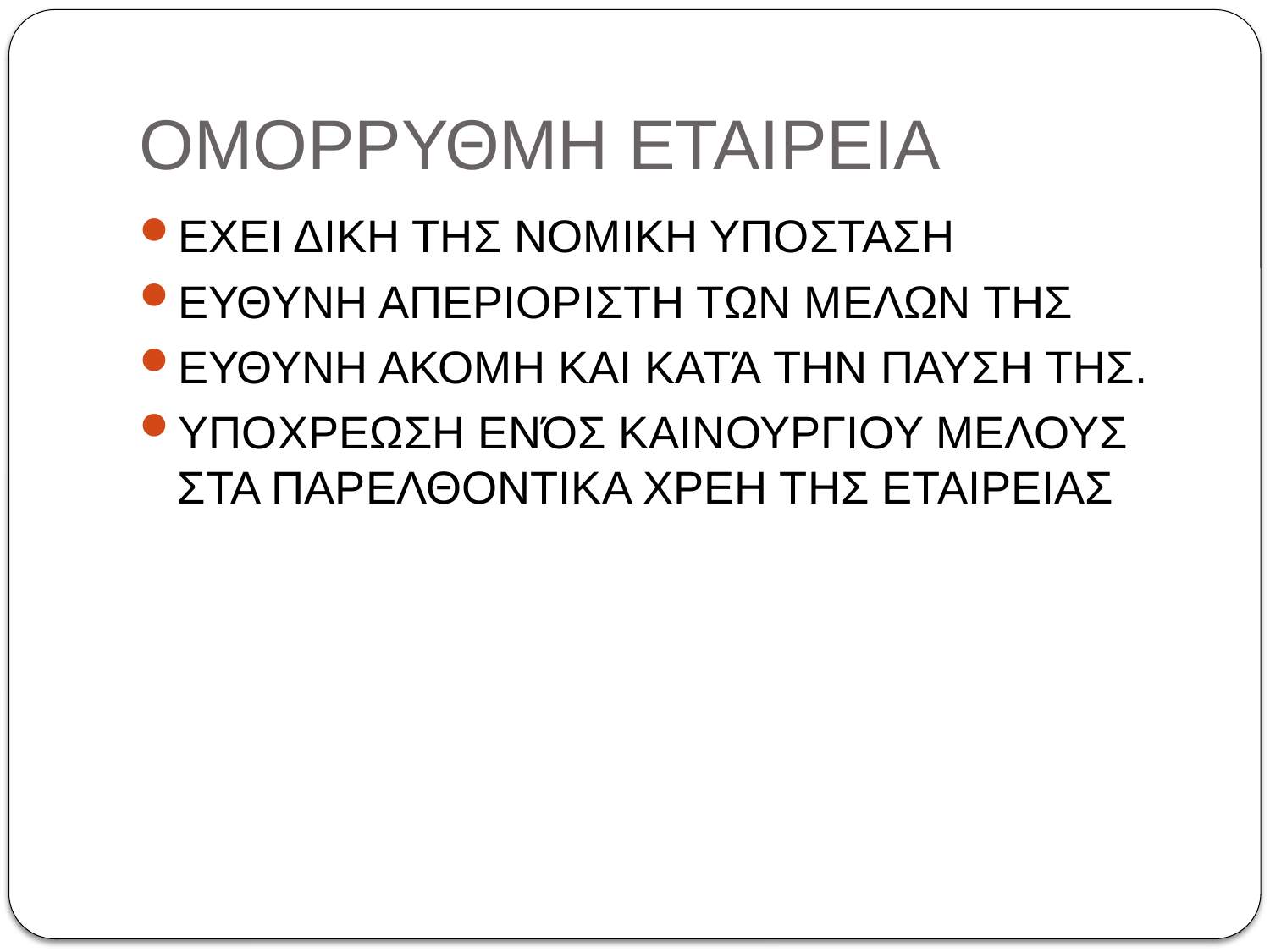

# ΟΜΟΡΡΥΘΜΗ ΕΤΑΙΡΕΙΑ
ΕΧΕΙ ΔΙΚΗ ΤΗΣ ΝΟΜΙΚΗ ΥΠΟΣΤΑΣΗ
ΕΥΘΥΝΗ ΑΠΕΡΙΟΡΙΣΤΗ ΤΩΝ ΜΕΛΩΝ ΤΗΣ
ΕΥΘΥΝΗ ΑΚΟΜΗ ΚΑΙ ΚΑΤΆ ΤΗΝ ΠΑΥΣΗ ΤΗΣ.
ΥΠΟΧΡΕΩΣΗ ΕΝΌΣ ΚΑΙΝΟΥΡΓΙΟΥ ΜΕΛΟΥΣ ΣΤΑ ΠΑΡΕΛΘΟΝΤΙΚΑ ΧΡΕΗ ΤΗΣ ΕΤΑΙΡΕΙΑΣ